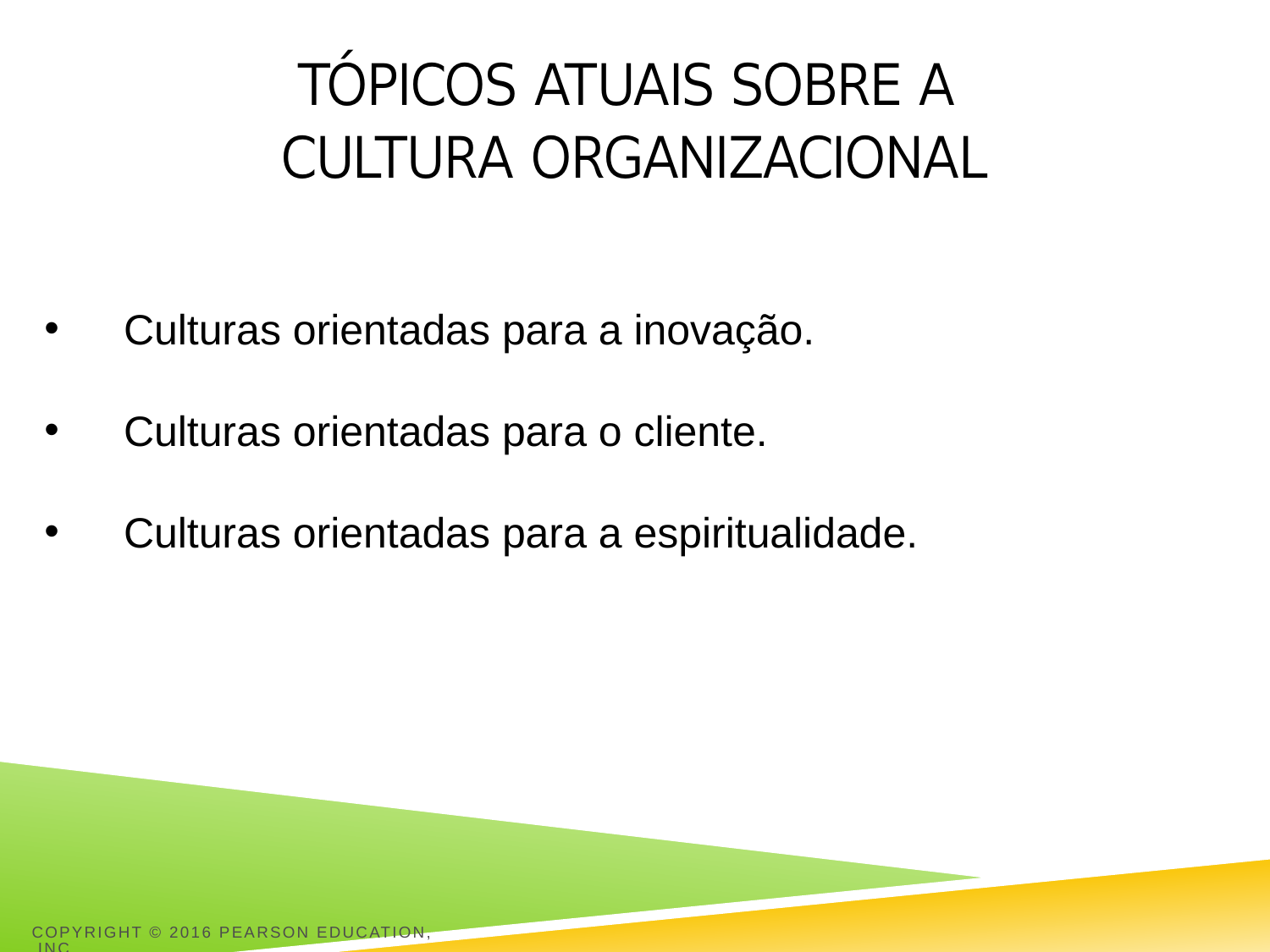

# Tópicos atuais sobre a cultura organizacional
Culturas orientadas para a inovação.

Culturas orientadas para o cliente.

Culturas orientadas para a espiritualidade.
Copyright © 2016 Pearson Education, Inc.